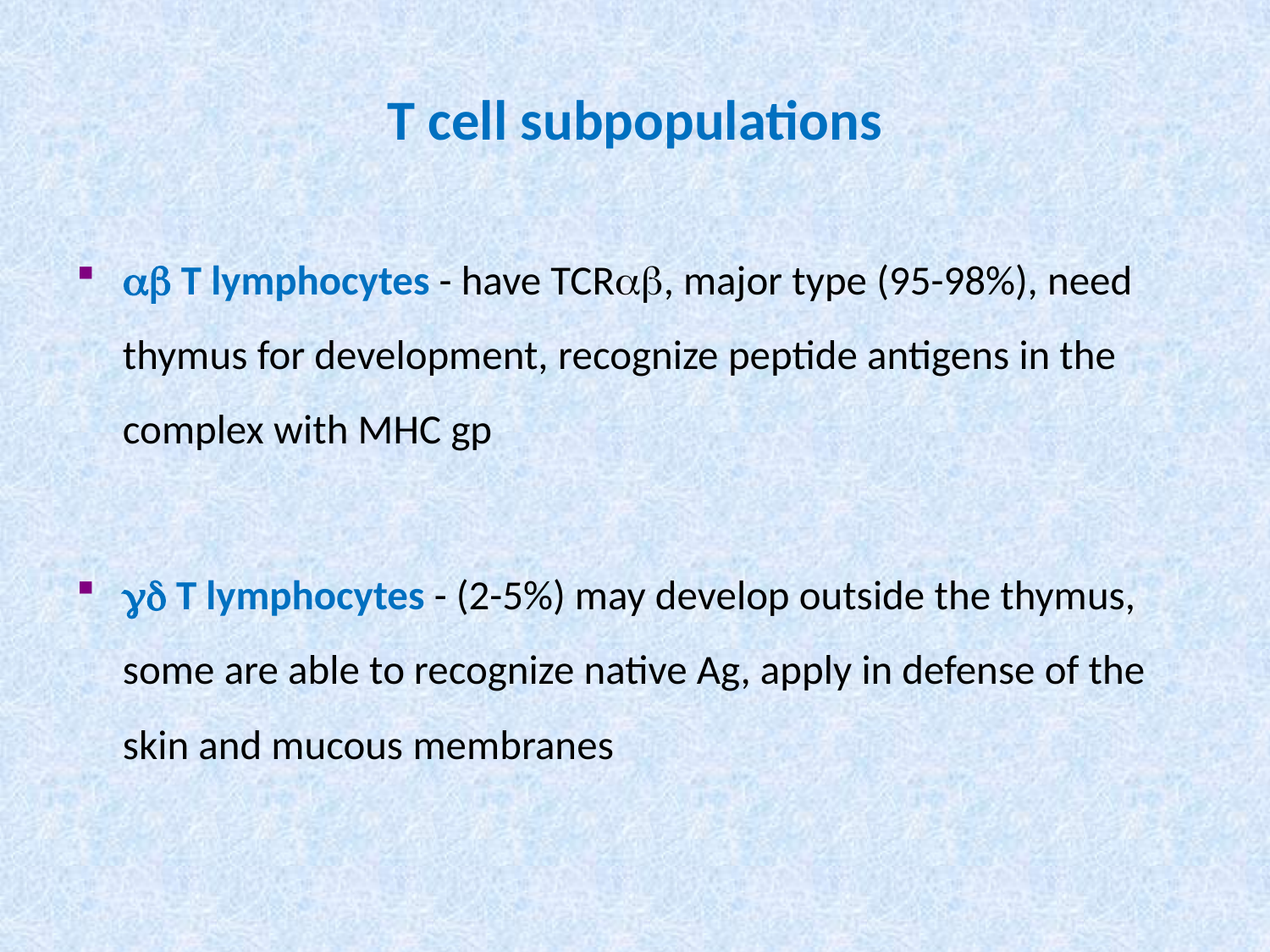

# T cell subpopulations
αβ T lymphocytes - have TCRαβ, major type (95-98%), need thymus for development, recognize peptide antigens in the complex with MHC gp

γδ T lymphocytes - (2-5%) may develop outside the thymus, some are able to recognize native Ag, apply in defense of the skin and mucous membranes